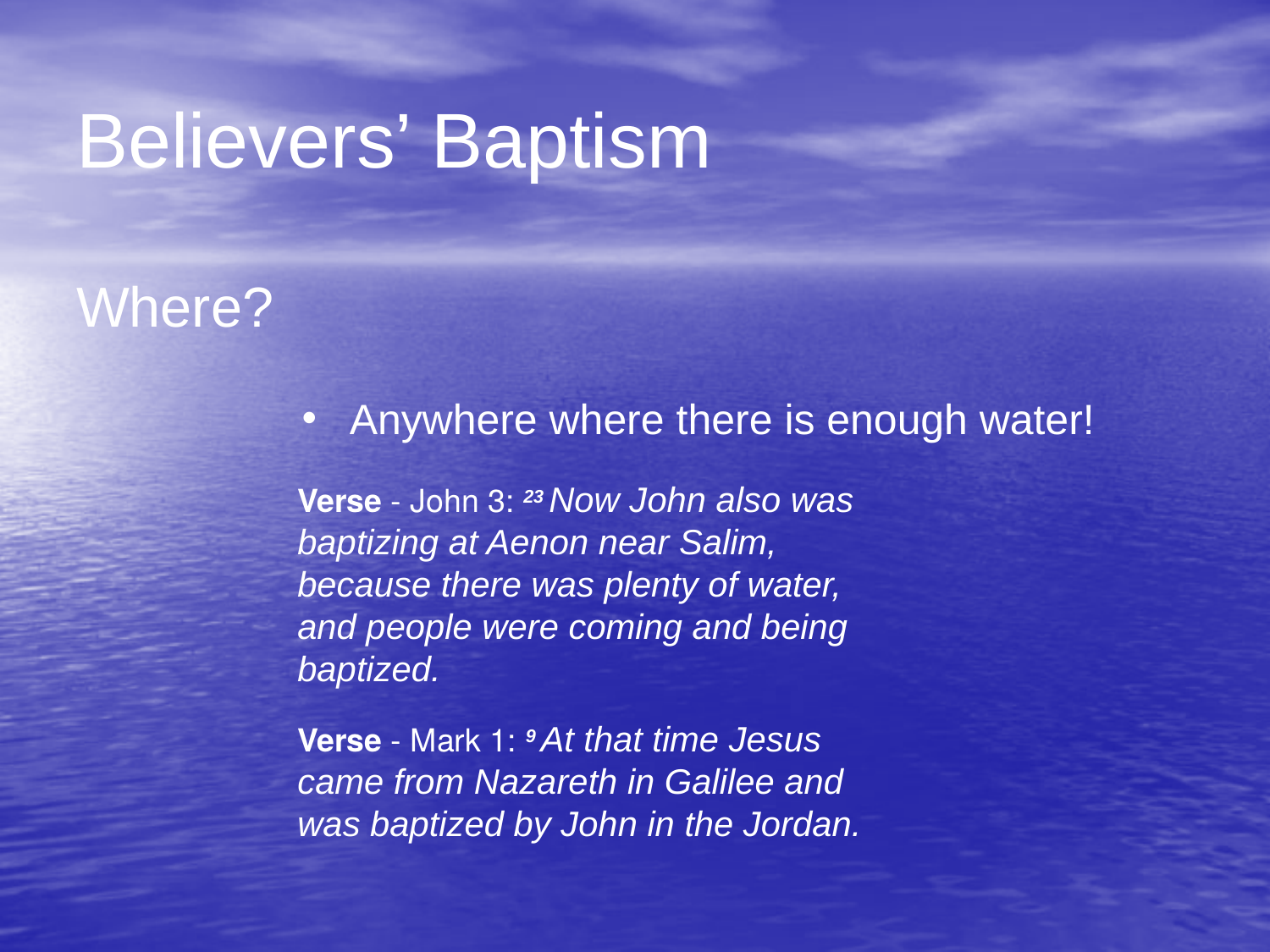

# Believers’ Baptism
Where?
Anywhere where there is enough water!
Verse - John 3: 23 Now John also was baptizing at Aenon near Salim, because there was plenty of water, and people were coming and being baptized.
Verse - Mark 1: 9 At that time Jesus came from Nazareth in Galilee and was baptized by John in the Jordan.